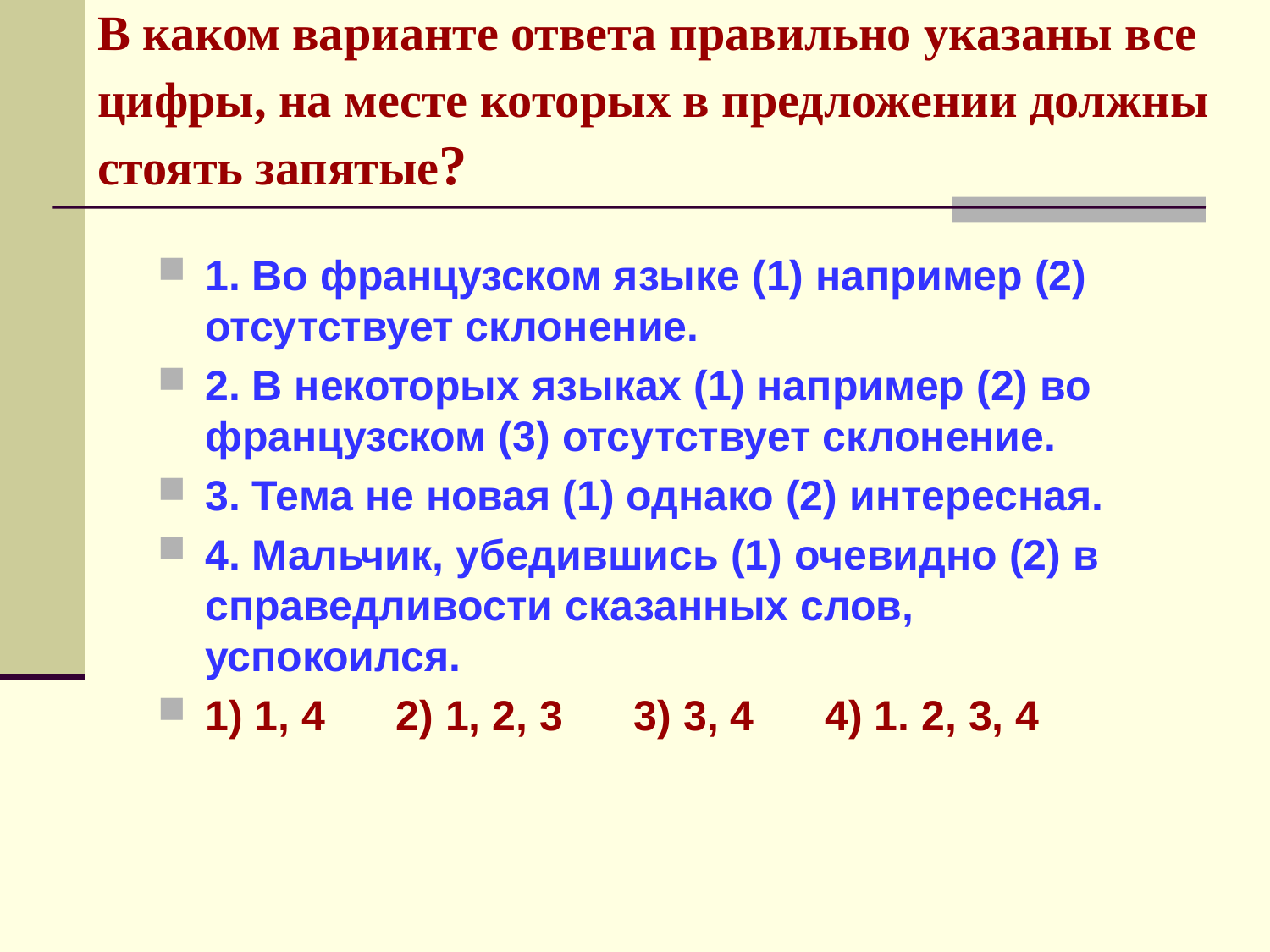

В каком варианте ответа правильно указаны все цифры, на месте которых в предложении должны стоять запятые?
1. Во французском языке (1) например (2) отсутствует склонение.
2. В некоторых языках (1) например (2) во французском (3) отсутствует склонение.
3. Тема не новая (1) однако (2) интересная.
4. Мальчик, убедившись (1) очевидно (2) в справедливости сказанных слов, успокоился.
1) 1, 4      2) 1, 2, 3      3) 3, 4      4) 1. 2, 3, 4